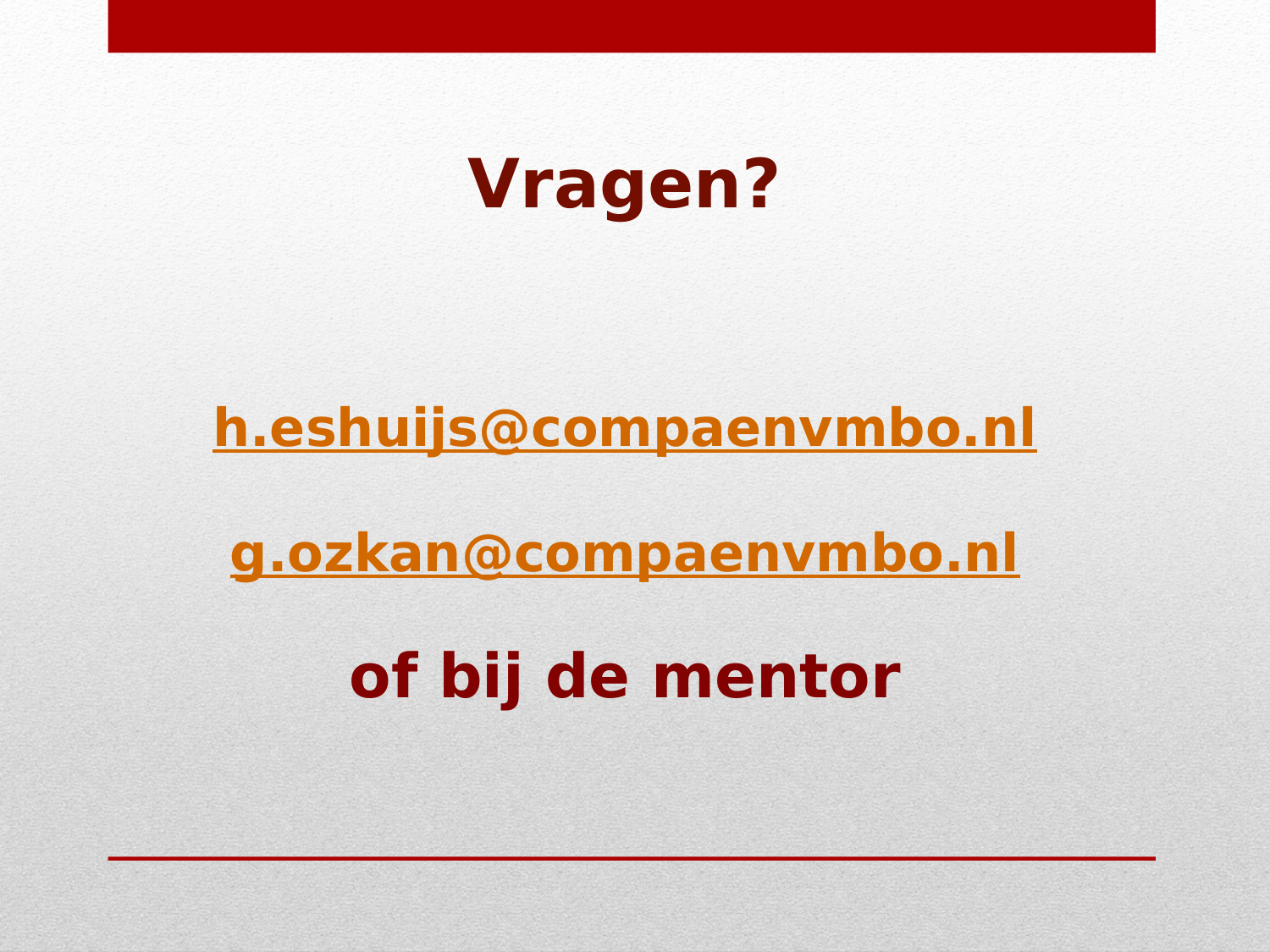

# Vragen? h.eshuijs@compaenvmbo.nl g.ozkan@compaenvmbo.nl of bij de mentor